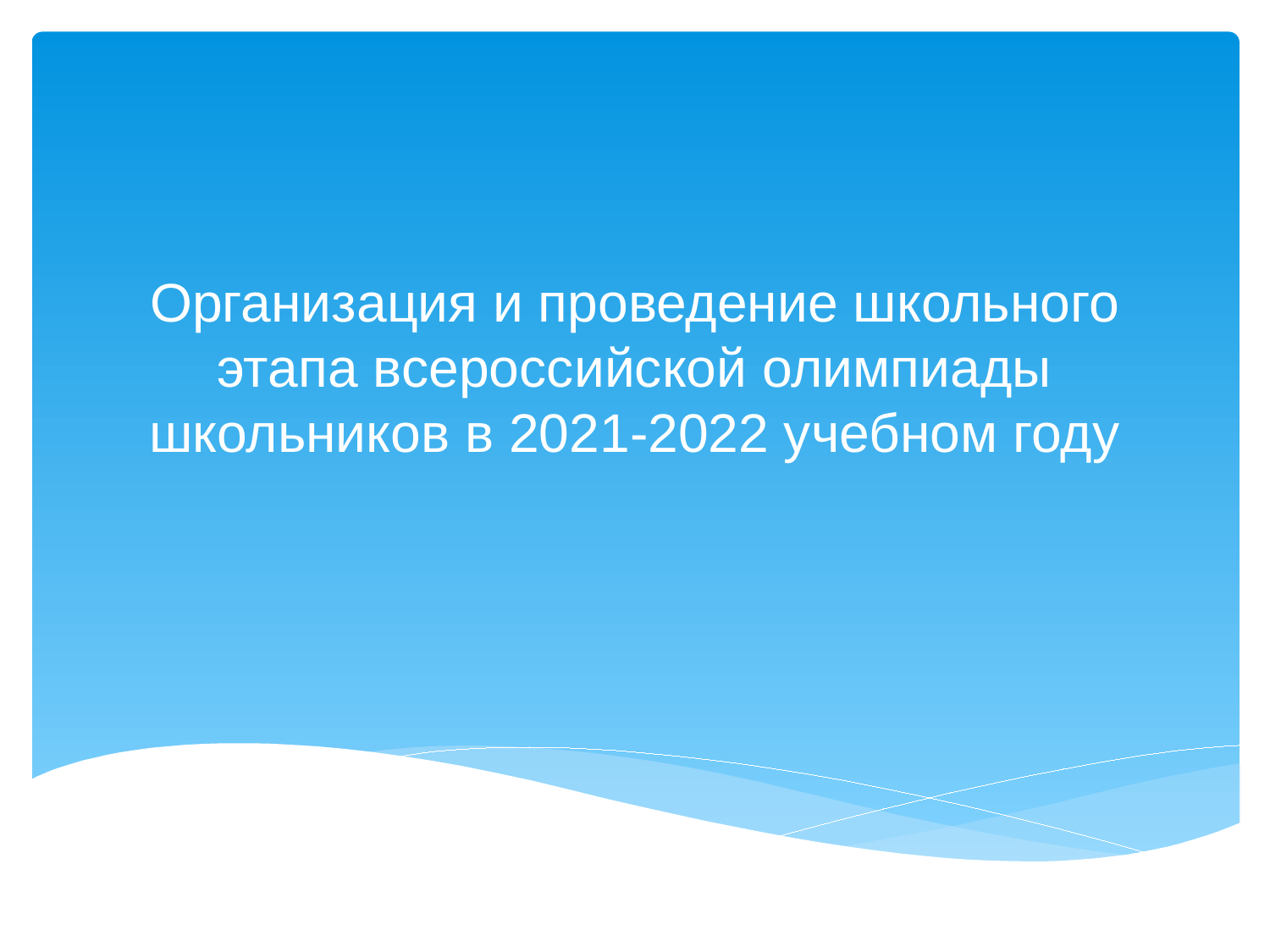

# Организация и проведение школьного этапа всероссийской олимпиады школьников в 2021-2022 учебном году